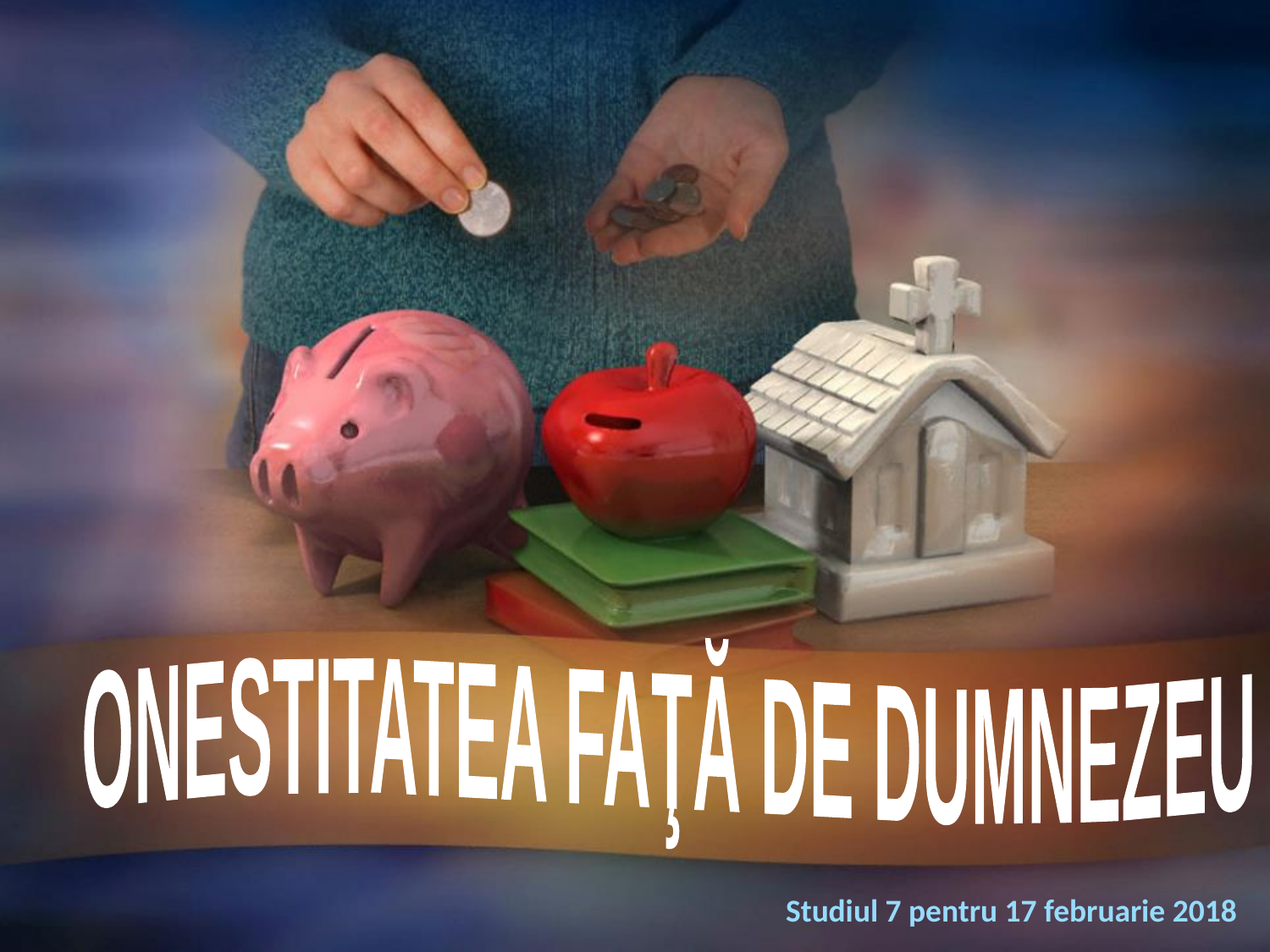

ONESTITATEA FAŢĂ DE DUMNEZEU
Studiul 7 pentru 17 februarie 2018